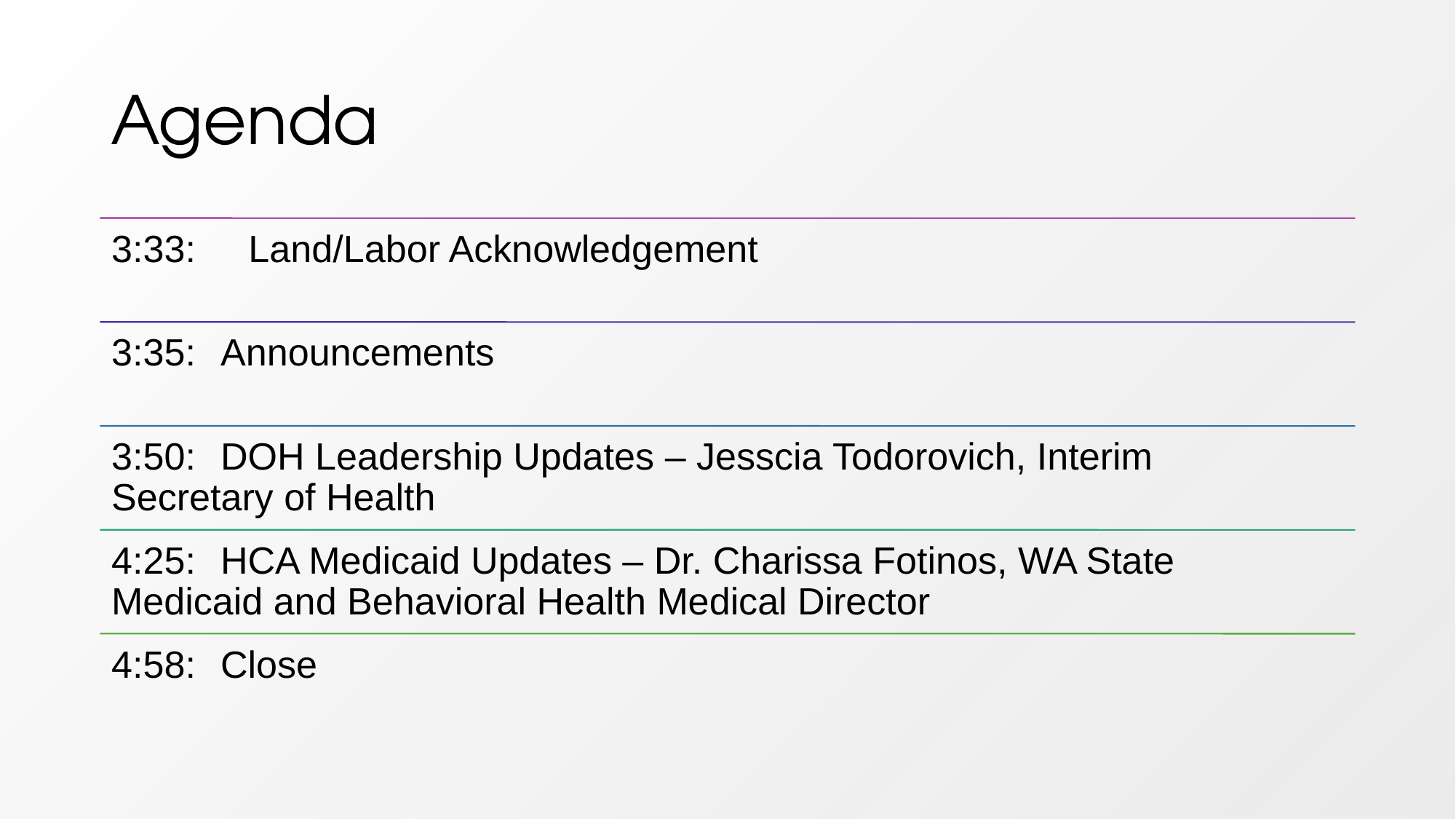

# Agenda
3:33:     Land/Labor Acknowledgement
3:35:  	Announcements
3:50:  	DOH Leadership Updates – Jesscia Todorovich, Interim 	Secretary of Health
4:25:  	HCA Medicaid Updates – Dr. Charissa Fotinos, WA State 	Medicaid and Behavioral Health Medical Director
4:58:  	Close